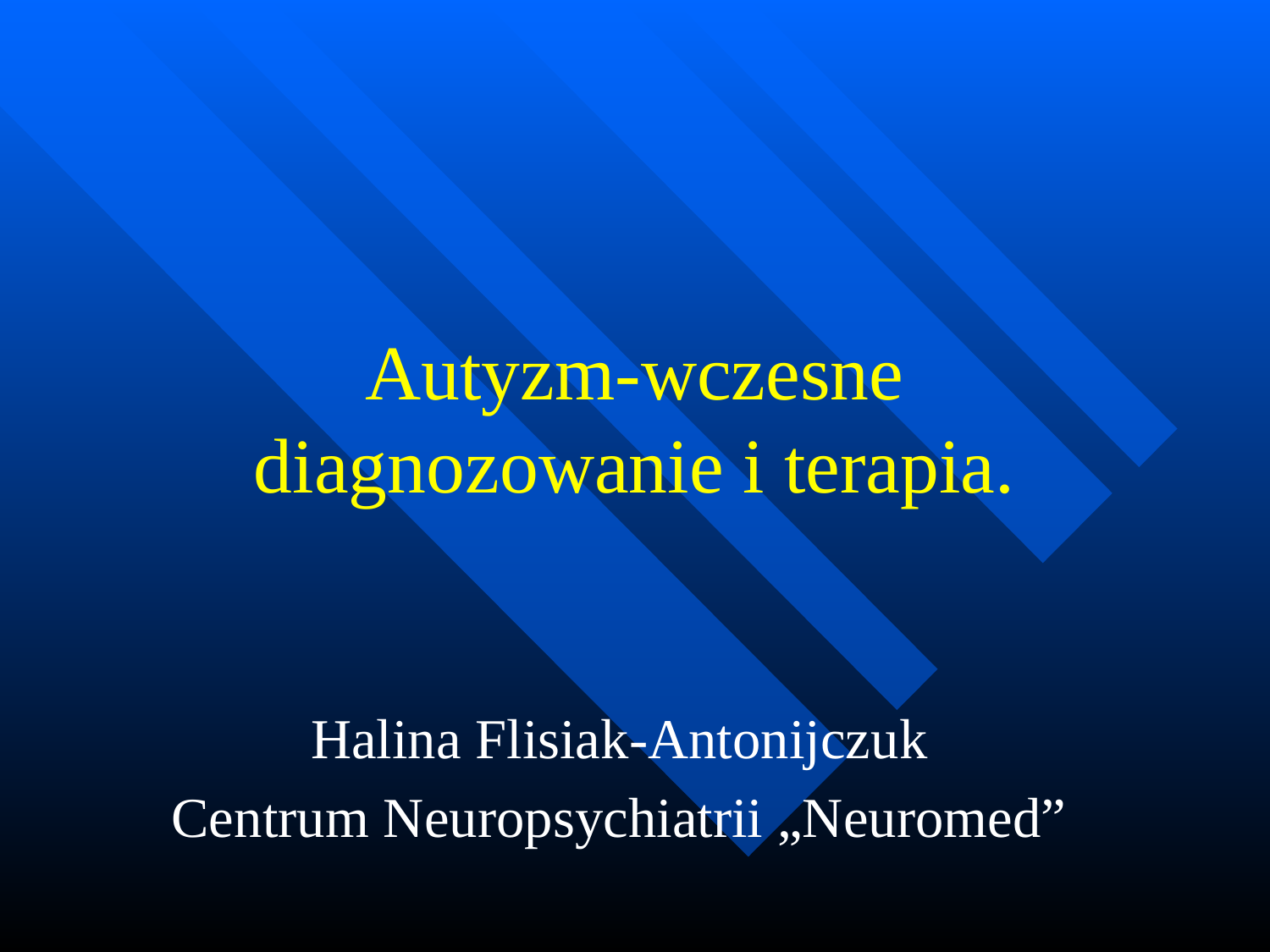

Autyzm-wczesne diagnozowanie i terapia.

Halina Flisiak-Antonijczuk
Centrum Neuropsychiatrii „Neuromed”